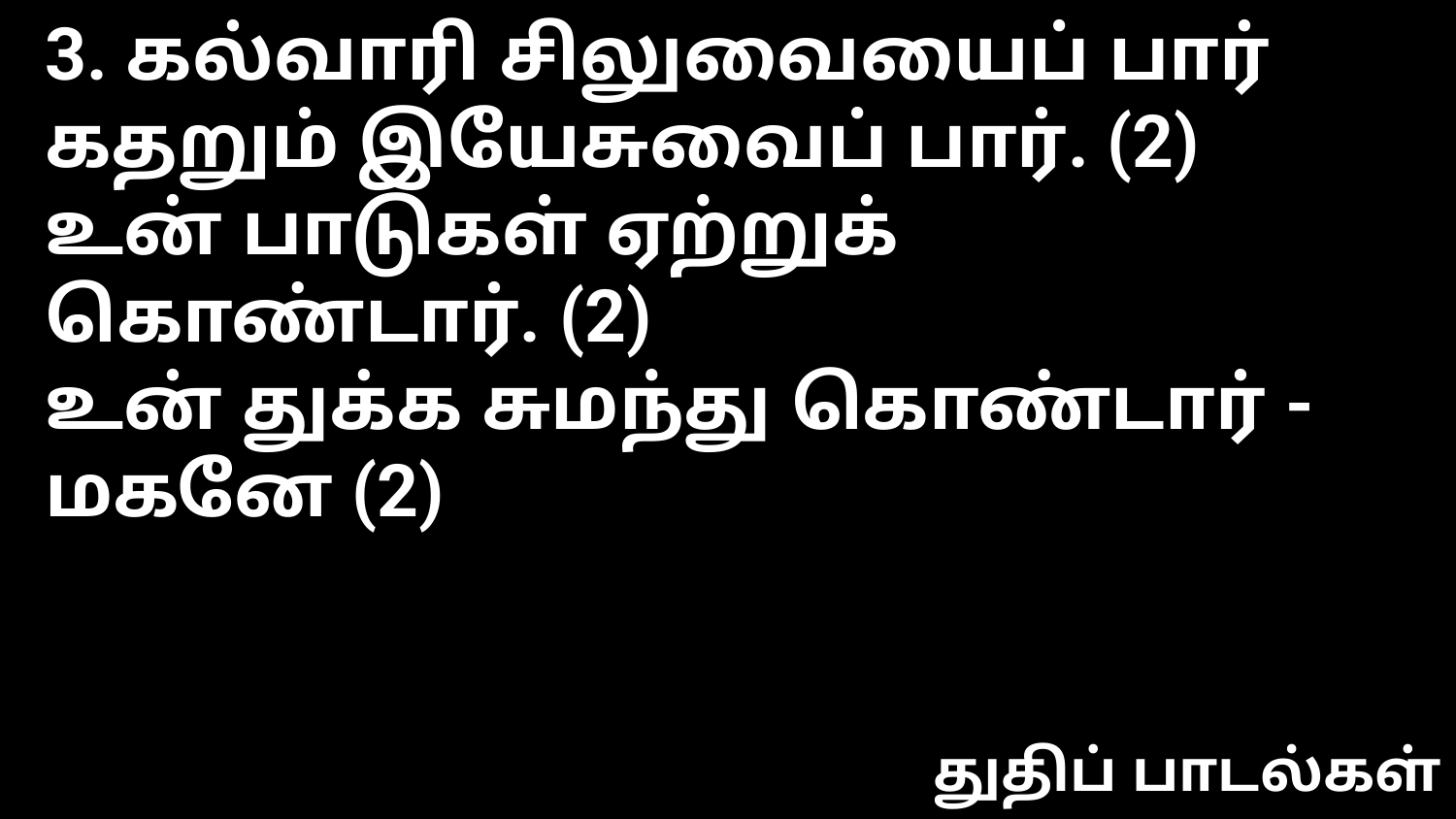

3. கல்வாரி சிலுவையைப் பார்
கதறும் இயேசுவைப் பார். (2)
உன் பாடுகள் ஏற்றுக் கொண்டார். (2)
உன் துக்க சுமந்து கொண்டார் - மகனே (2)

துதிப் பாடல்கள்